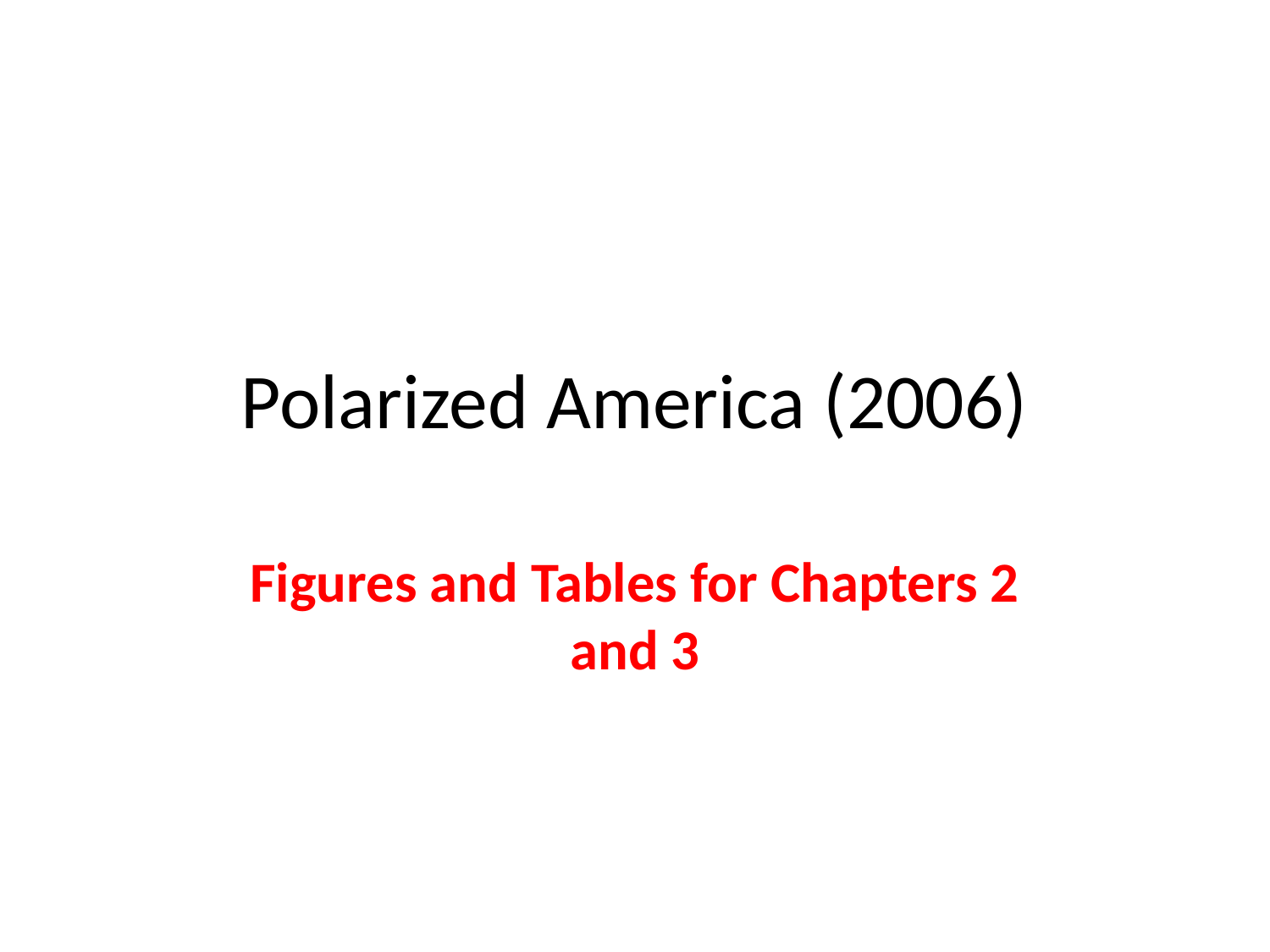

# Polarized America (2006)
Figures and Tables for Chapters 2 and 3